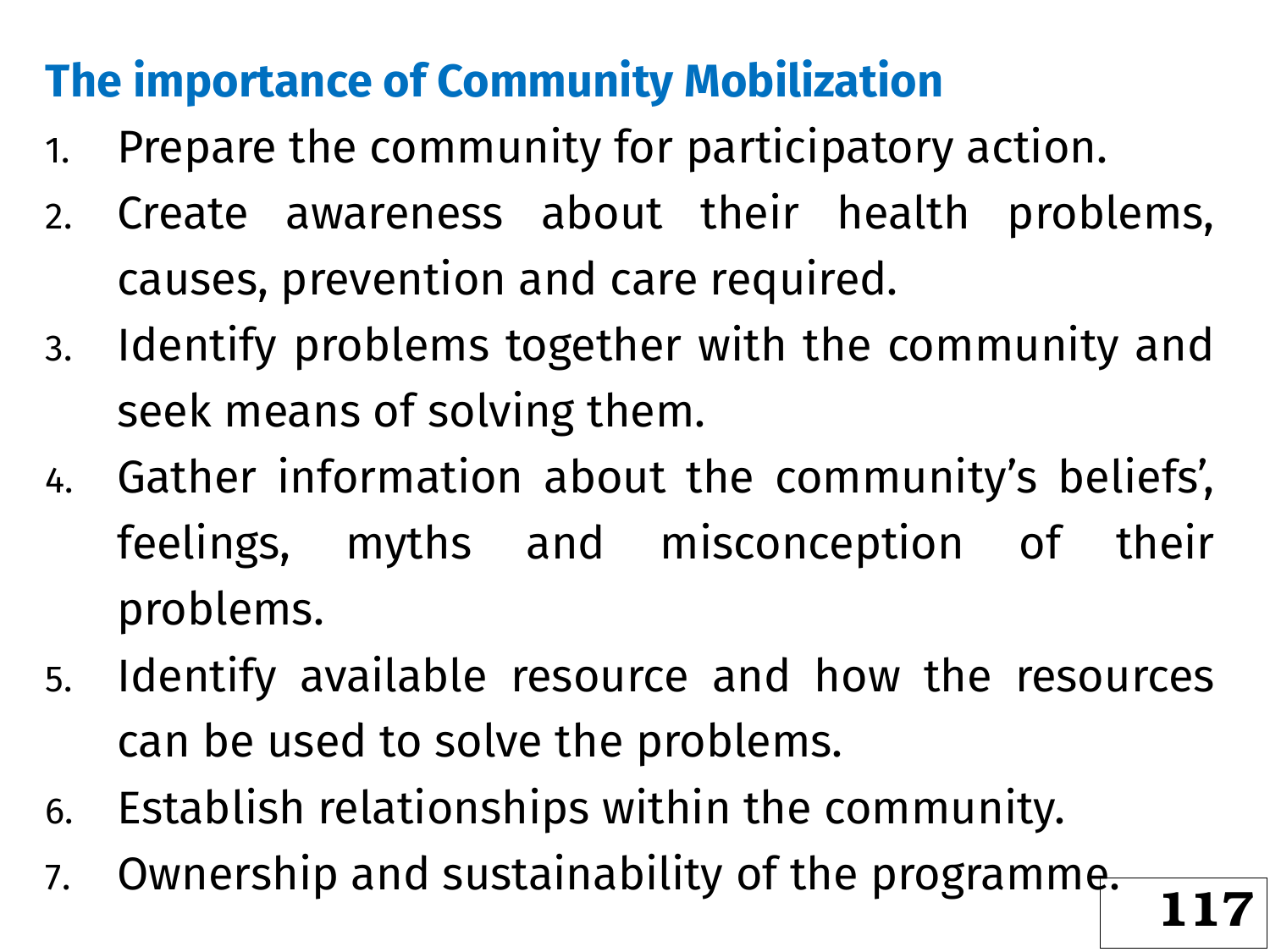

The importance of Community Mobilization
Prepare the community for participatory action.
Create awareness about their health problems, causes, prevention and care required.
Identify problems together with the community and seek means of solving them.
Gather information about the community’s beliefs’, feelings, myths and misconception of their problems.
Identify available resource and how the resources can be used to solve the problems.
Establish relationships within the community.
Ownership and sustainability of the programme.

117